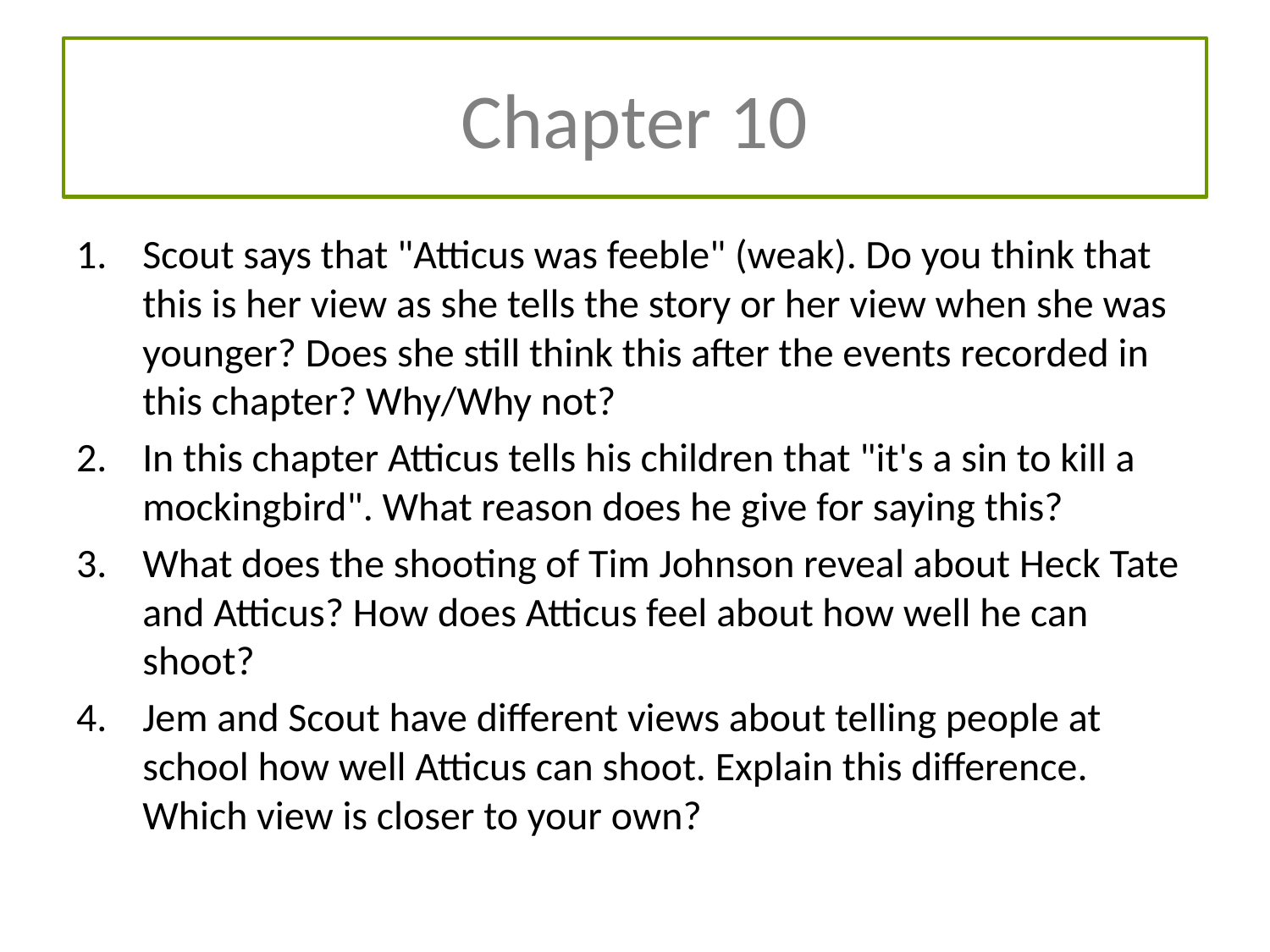

# Chapter 10
Scout says that "Atticus was feeble" (weak). Do you think that this is her view as she tells the story or her view when she was younger? Does she still think this after the events recorded in this chapter? Why/Why not?
In this chapter Atticus tells his children that "it's a sin to kill a mockingbird". What reason does he give for saying this?
What does the shooting of Tim Johnson reveal about Heck Tate and Atticus? How does Atticus feel about how well he can shoot?
Jem and Scout have different views about telling people at school how well Atticus can shoot. Explain this difference. Which view is closer to your own?